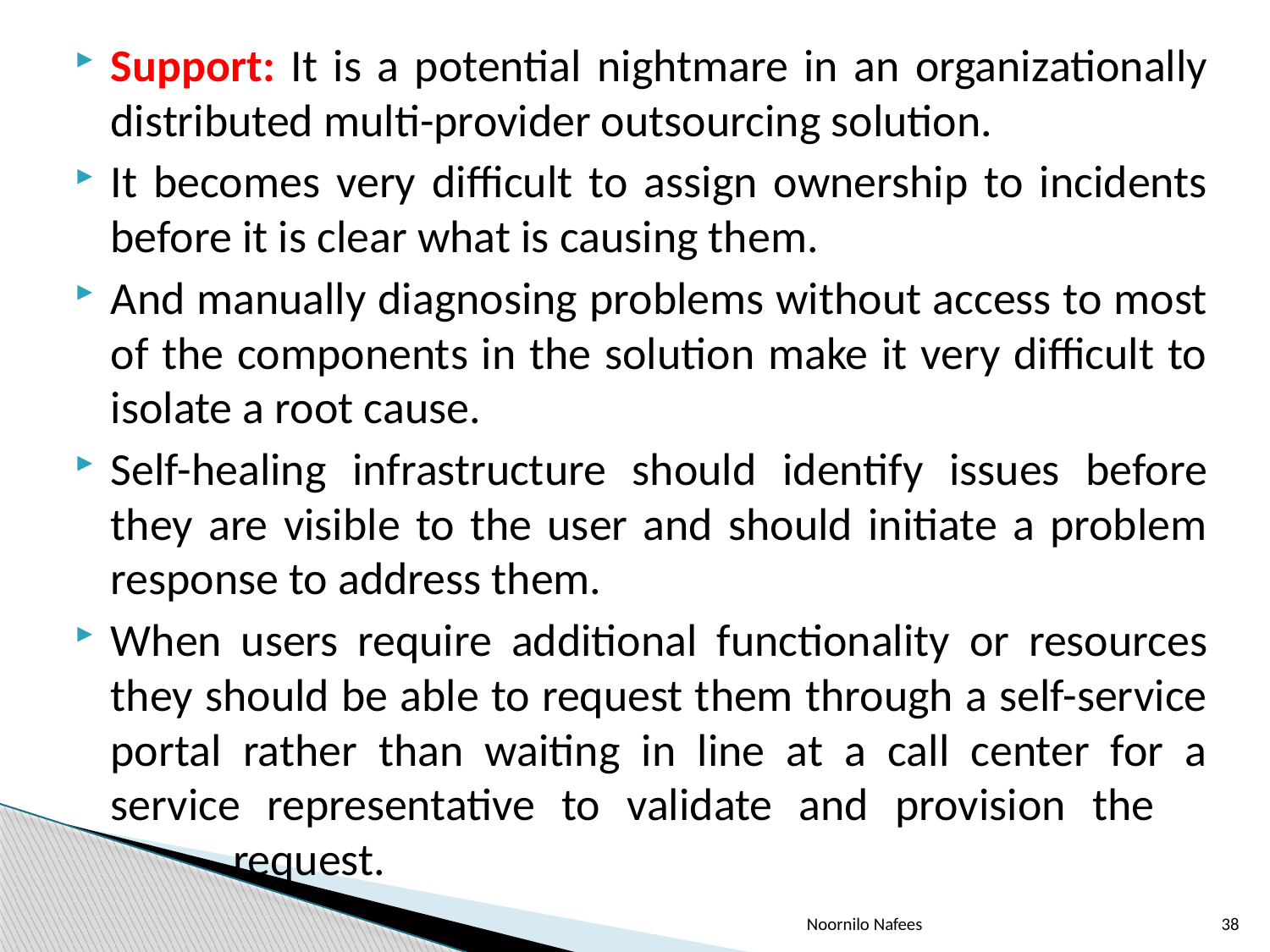

Support: It is a potential nightmare in an organizationally distributed multi-provider outsourcing solution.
It becomes very difficult to assign ownership to incidents before it is clear what is causing them.
And manually diagnosing problems without access to most of the components in the solution make it very difficult to isolate a root cause.
Self-healing infrastructure should identify issues before they are visible to the user and should initiate a problem response to address them.
When users require additional functionality or resources they should be able to request them through a self-service portal rather than waiting in line at a call center for a service representative to validate and provision the   		request.
Noornilo Nafees
38